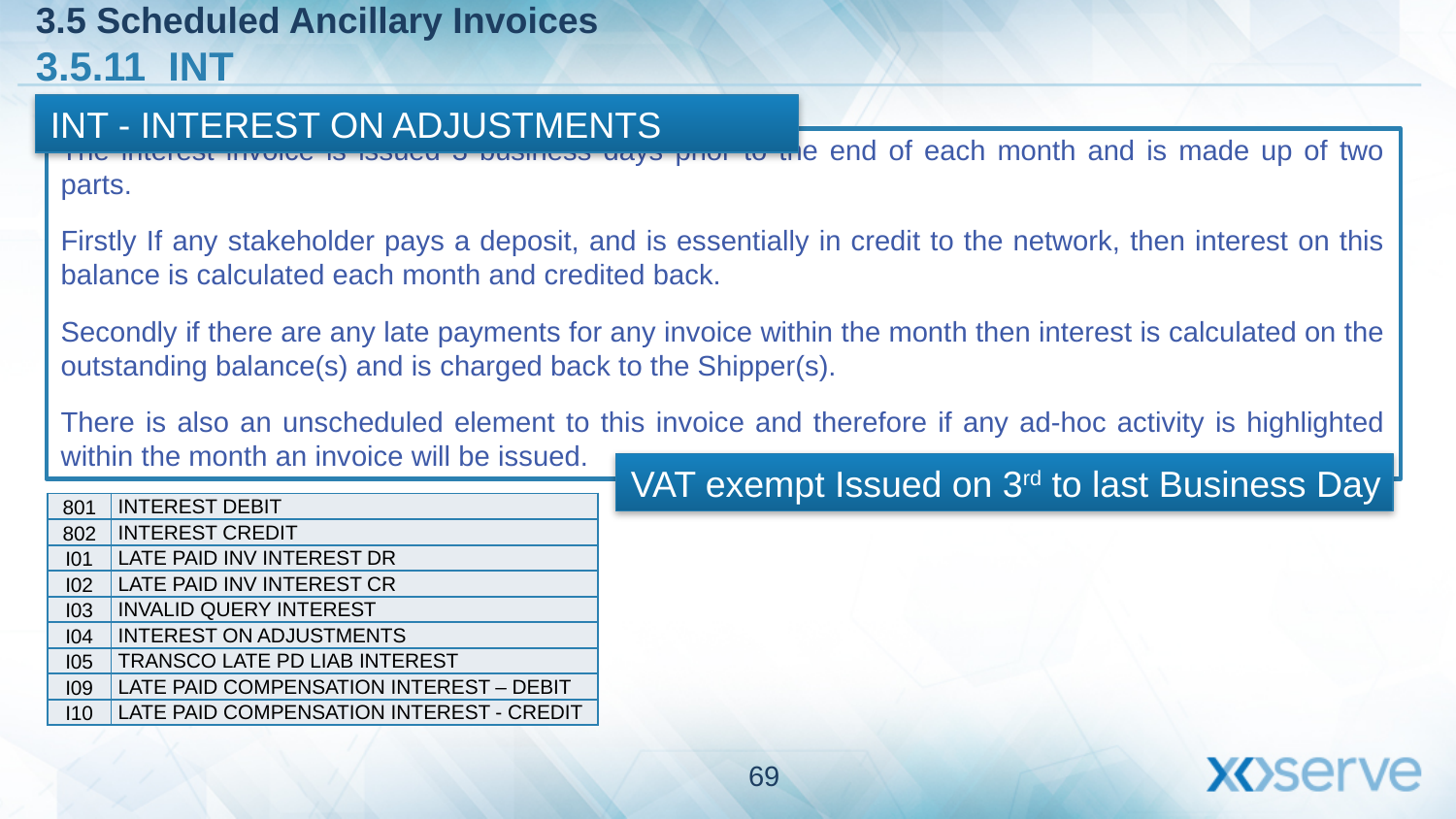

3.5 Scheduled Ancillary Invoices
3.5.11  INT
INT - INTEREST ON ADJUSTMENTS
The interest invoice is issued 3 business days prior to the end of each month and is made up of two parts.

Firstly If any stakeholder pays a deposit, and is essentially in credit to the network, then interest on this balance is calculated each month and credited back.

Secondly if there are any late payments for any invoice within the month then interest is calculated on the outstanding balance(s) and is charged back to the Shipper(s).

There is also an unscheduled element to this invoice and therefore if any ad-hoc activity is highlighted within the month an invoice will be issued.
VAT exempt Issued on 3rd to last Business Day
| 801 | INTEREST DEBIT |
| --- | --- |
| 802 | INTEREST CREDIT |
| I01 | LATE PAID INV INTEREST DR |
| I02 | LATE PAID INV INTEREST CR |
| I03 | INVALID QUERY INTEREST |
| I04 | INTEREST ON ADJUSTMENTS |
| I05 | TRANSCO LATE PD LIAB INTEREST |
| I09 | LATE PAID COMPENSATION INTEREST – DEBIT |
| I10 | LATE PAID COMPENSATION INTEREST - CREDIT |
69